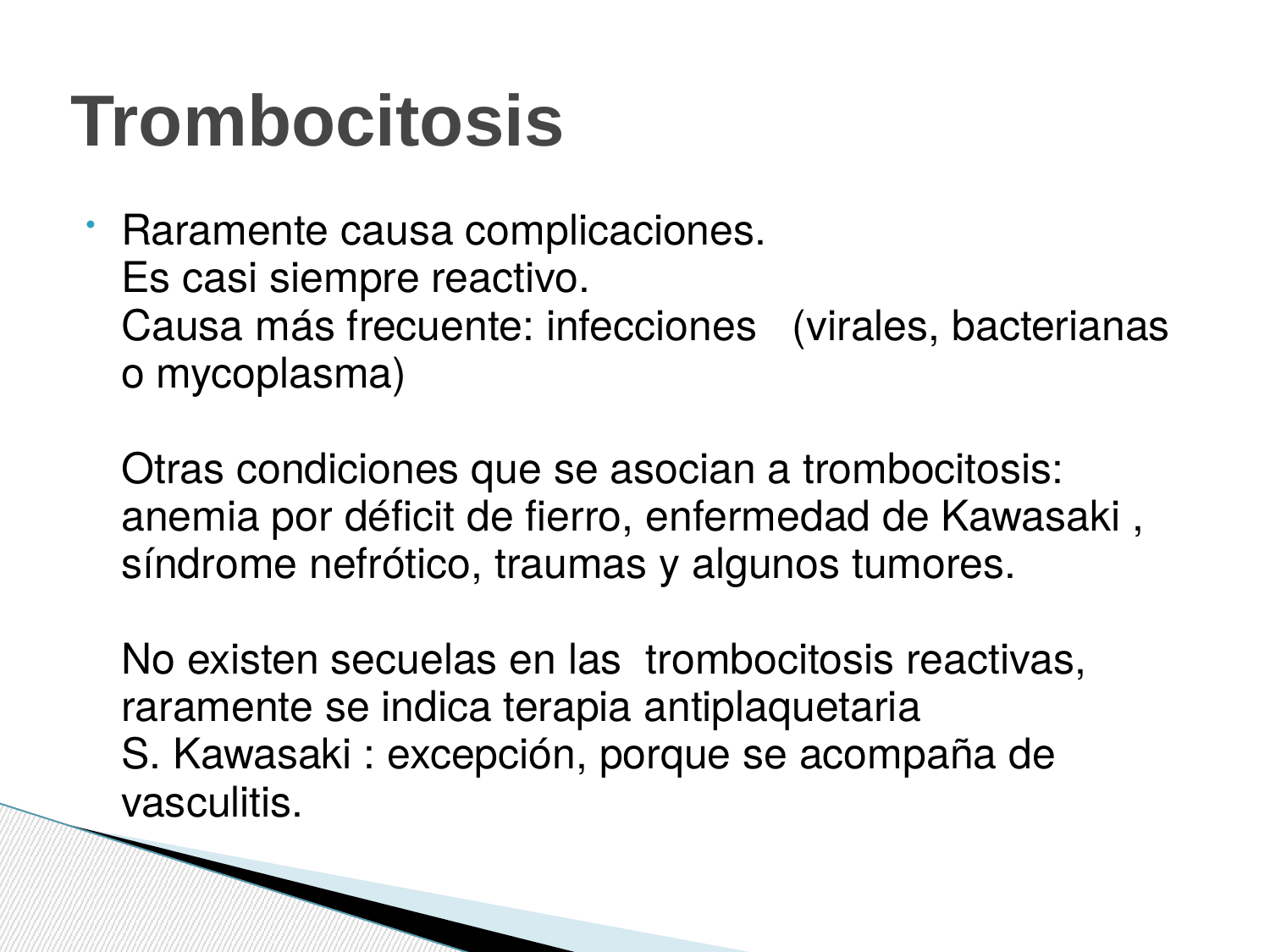

# Trombocitosis
Raramente causa complicaciones.
   Es casi siempre reactivo.
   Causa más frecuente: infecciones   (virales, bacterianas
   o mycoplasma)

   Otras condiciones que se asocian a trombocitosis:
   anemia por déficit de fierro, enfermedad de Kawasaki ,
   síndrome nefrótico, traumas y algunos tumores.

   No existen secuelas en las  trombocitosis reactivas,
   raramente se indica terapia antiplaquetaria
   S. Kawasaki : excepción, porque se acompaña de
   vasculitis.